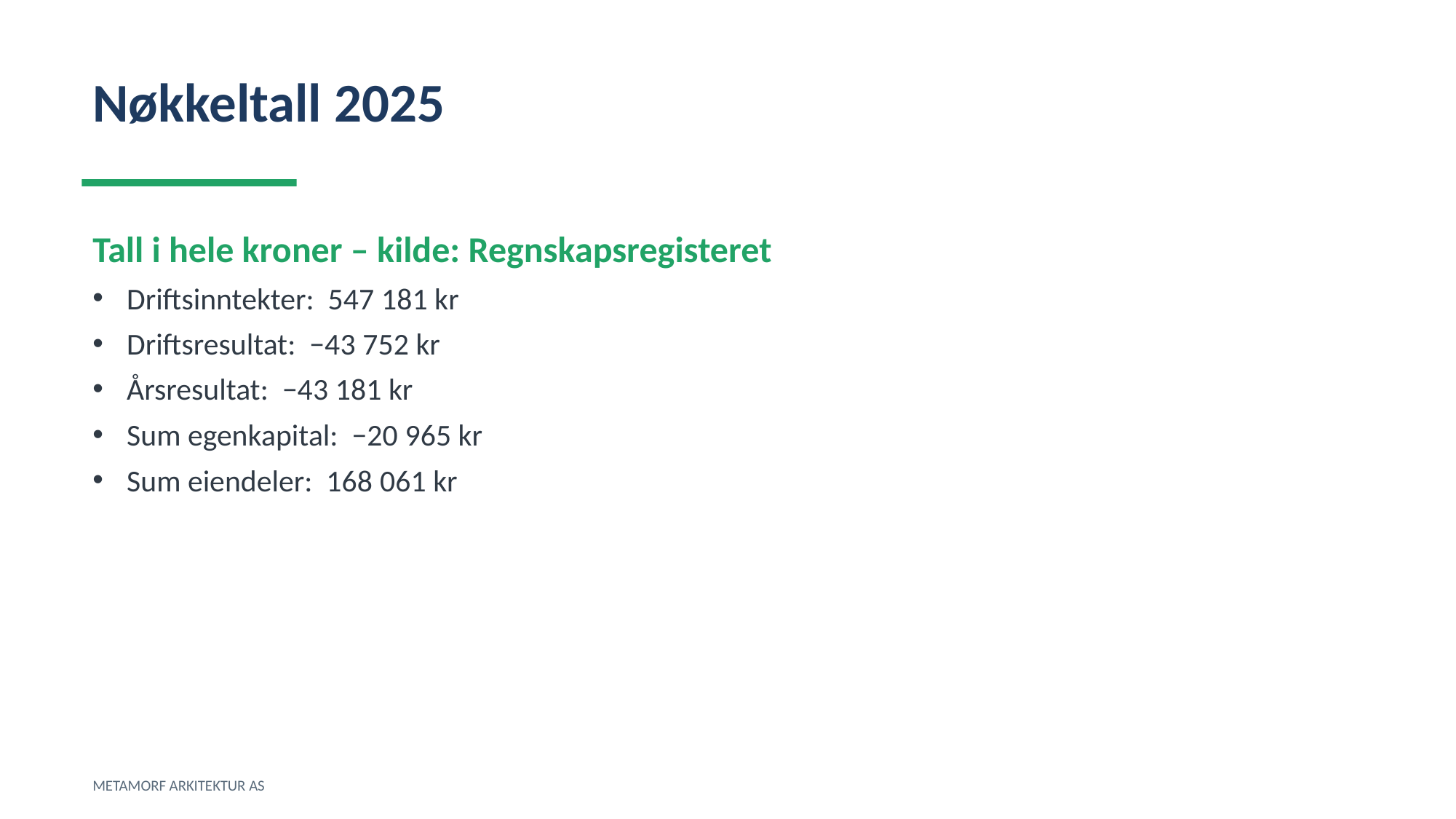

Nøkkeltall 2025

Tall i hele kroner – kilde: Regnskapsregisteret
Driftsinntekter:  547 181 kr
Driftsresultat:  −43 752 kr
Årsresultat:  −43 181 kr
Sum egenkapital:  −20 965 kr
Sum eiendeler:  168 061 kr
METAMORF ARKITEKTUR AS